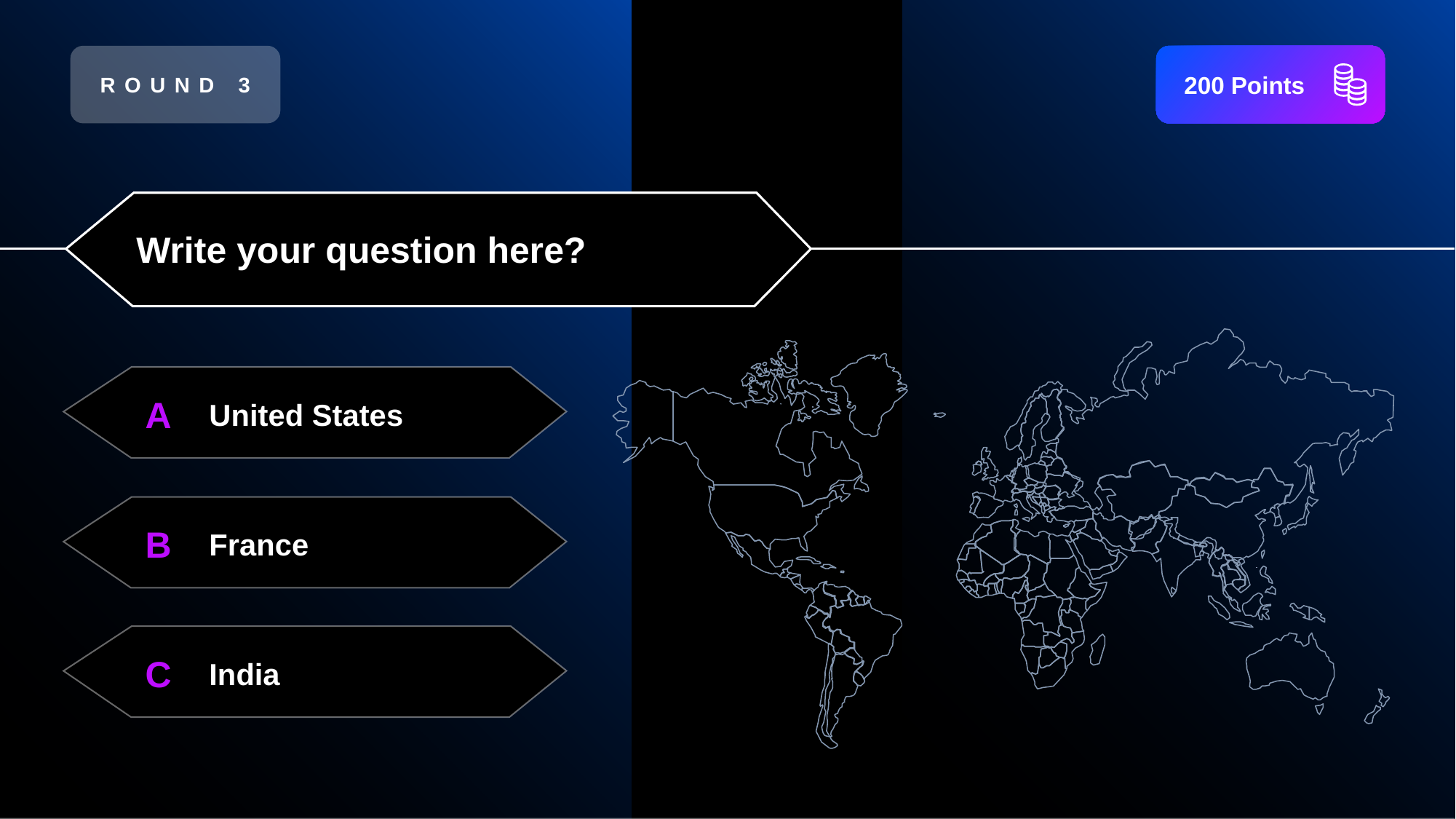

ROUND 3
  200 Points

Write your question here?

A
United States

B
France

C
India